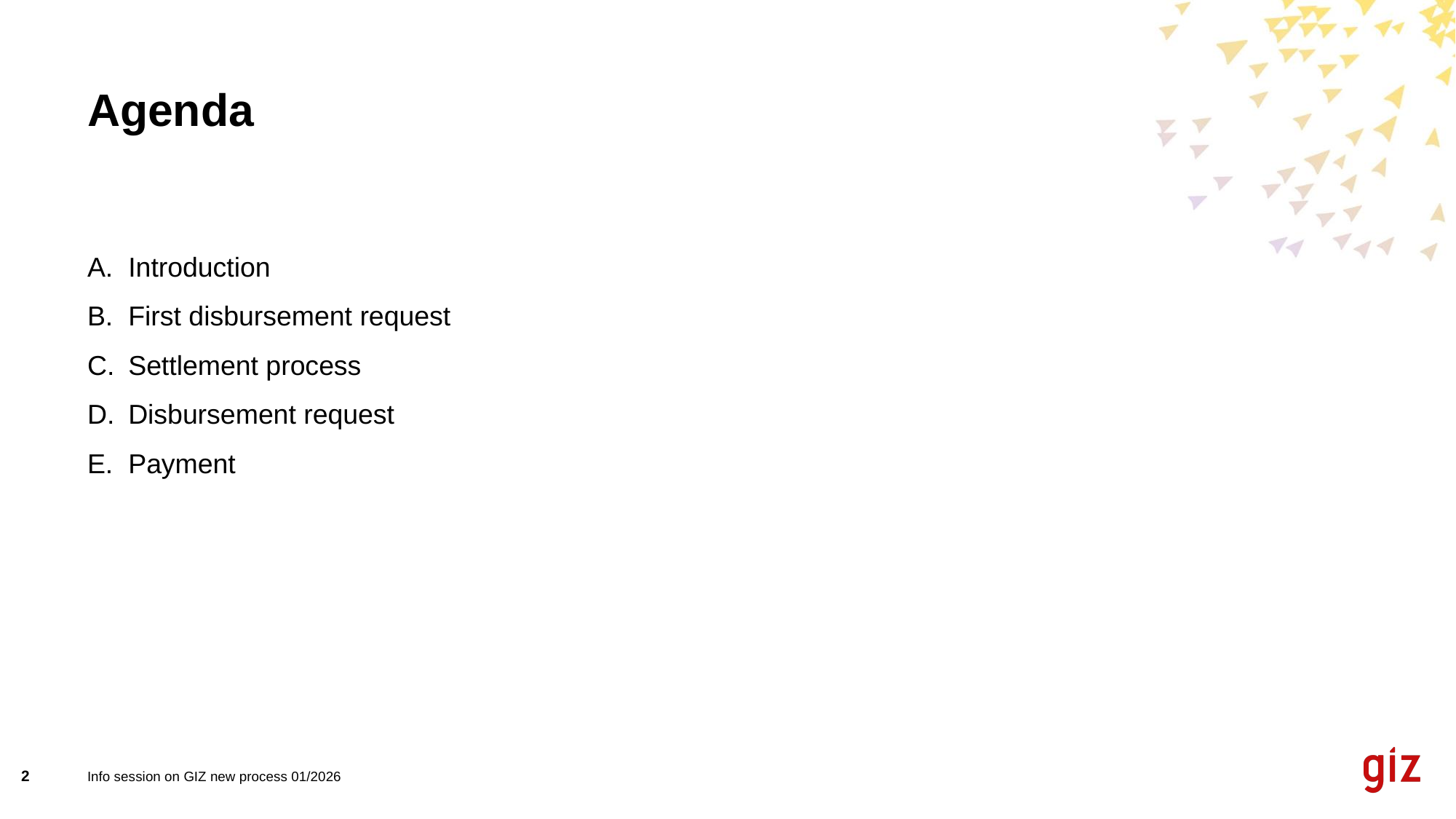

# Agenda
Introduction
First disbursement request
Settlement process
Disbursement request
Payment

2
Info session on GIZ new process 01/2026